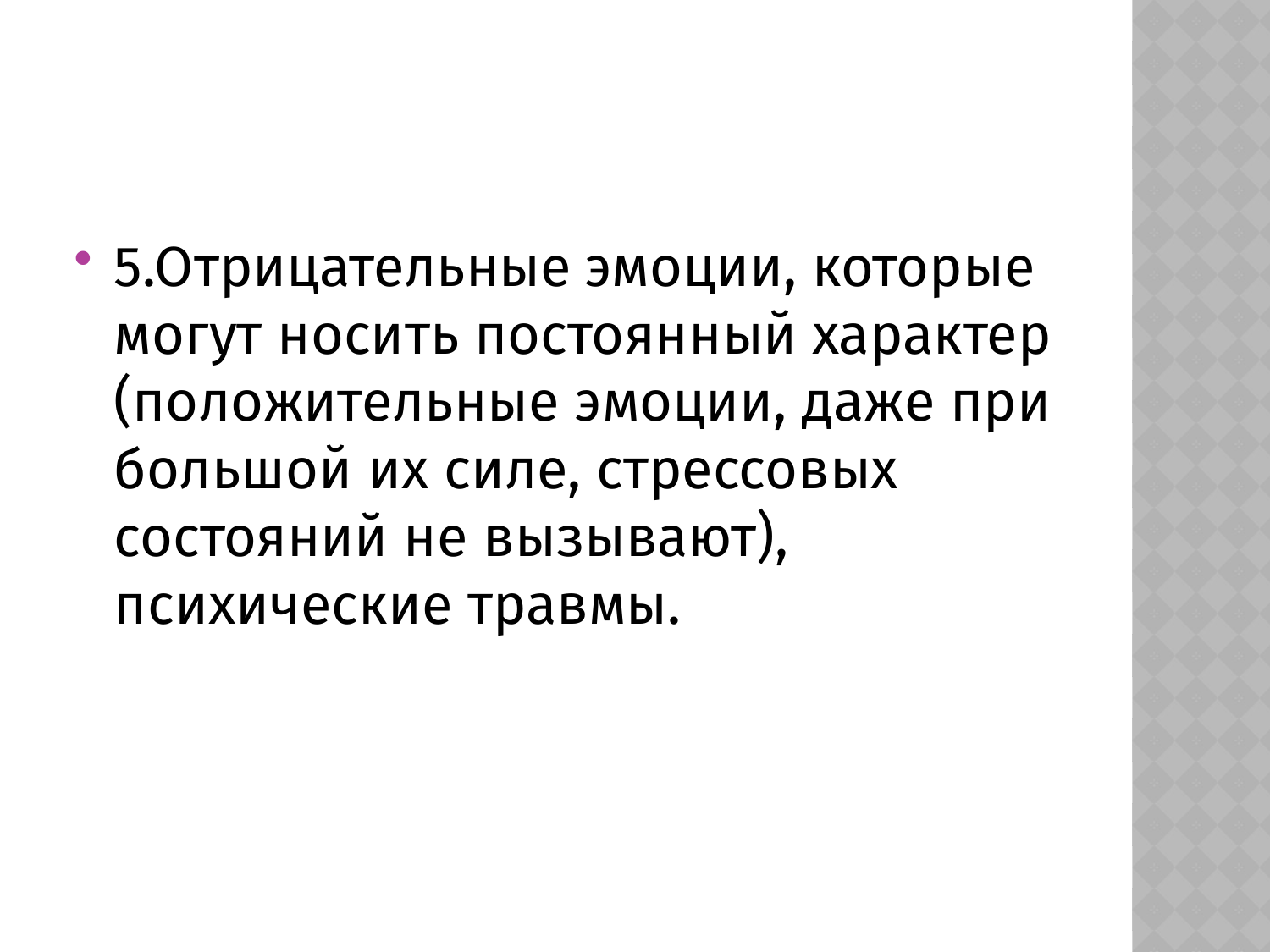

#
5.Отрицательные эмоции, которые могут носить постоянный характер (положительные эмоции, даже при большой их силе, стрессовых состояний не вызывают), психические травмы.